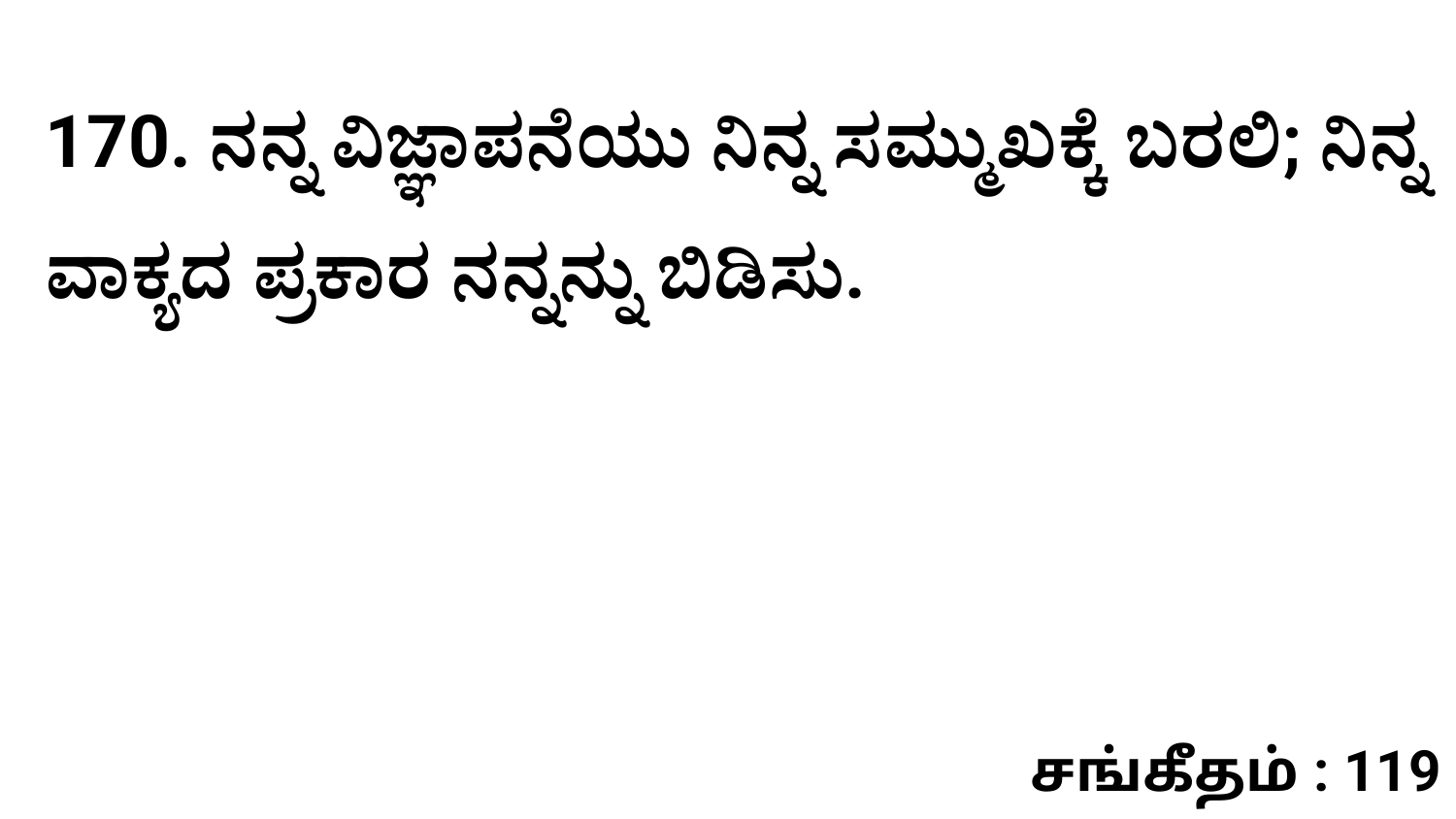

170. ನನ್ನ ವಿಜ್ಞಾಪನೆಯು ನಿನ್ನ ಸಮ್ಮುಖಕ್ಕೆ ಬರಲಿ; ನಿನ್ನ ವಾಕ್ಯದ ಪ್ರಕಾರ ನನ್ನನ್ನು ಬಿಡಿಸು.
சங்கீதம் : 119